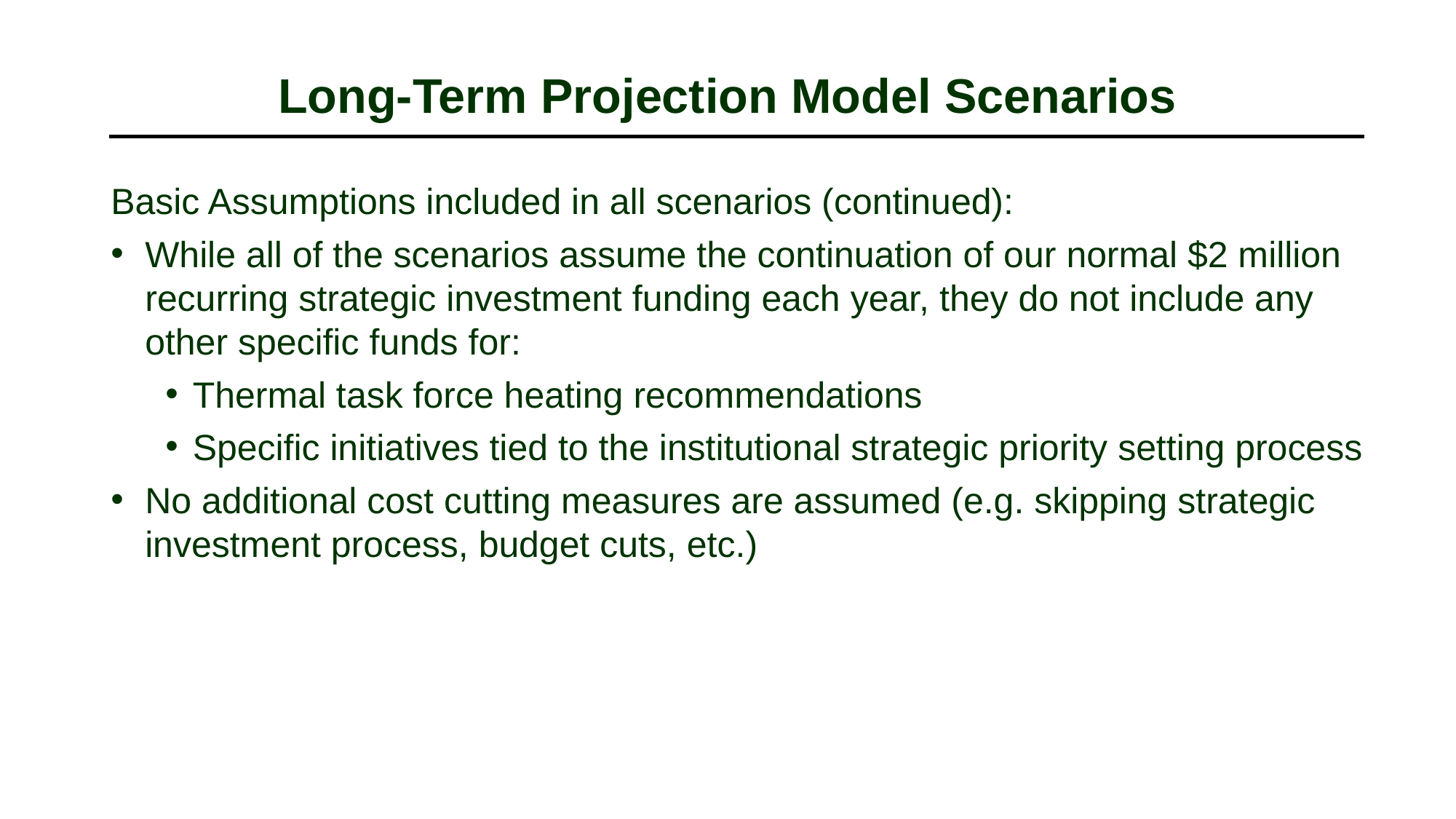

# Long-Term Projection Model Scenarios
Basic Assumptions included in all scenarios (continued):
While all of the scenarios assume the continuation of our normal $2 million recurring strategic investment funding each year, they do not include any other specific funds for:
Thermal task force heating recommendations
Specific initiatives tied to the institutional strategic priority setting process
No additional cost cutting measures are assumed (e.g. skipping strategic investment process, budget cuts, etc.)